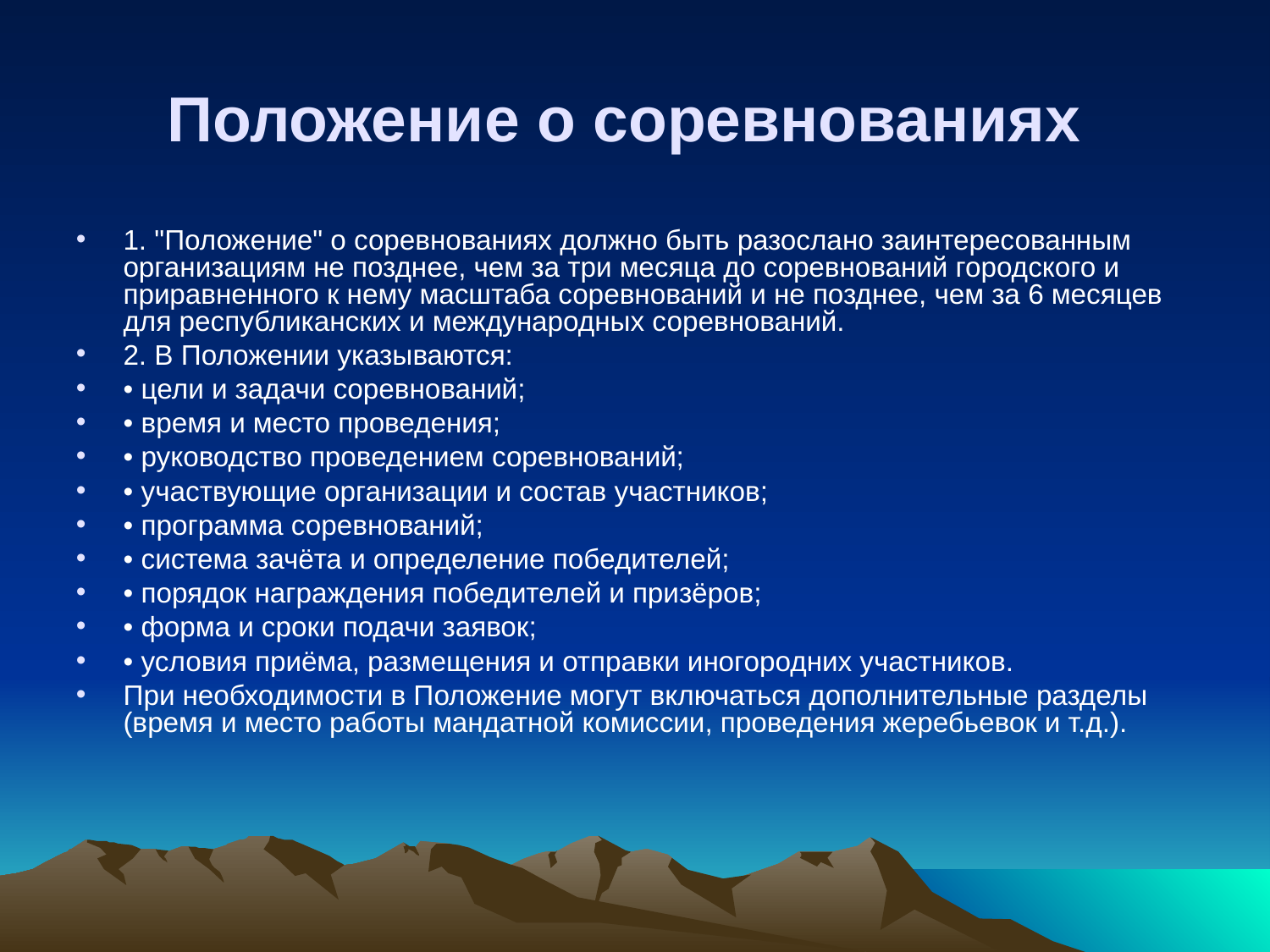

Положение о соревнованиях
1. "Положение" о соревнованиях должно быть разослано заинтересованным организациям не позднее, чем за три месяца до соревнований городского и приравненного к нему масштаба соревнований и не позднее, чем за 6 месяцев для республиканских и международных соревнований.
2. В Положении указываются:
• цели и задачи соревнований;
• время и место проведения;
• руководство проведением соревнований;
• участвующие организации и состав участников;
• программа соревнований;
• система зачёта и определение победителей;
• порядок награждения победителей и призёров;
• форма и сроки подачи заявок;
• условия приёма, размещения и отправки иногородних участников.
При необходимости в Положение могут включаться дополнительные разделы (время и место работы мандатной комиссии, проведения жеребьевок и т.д.).